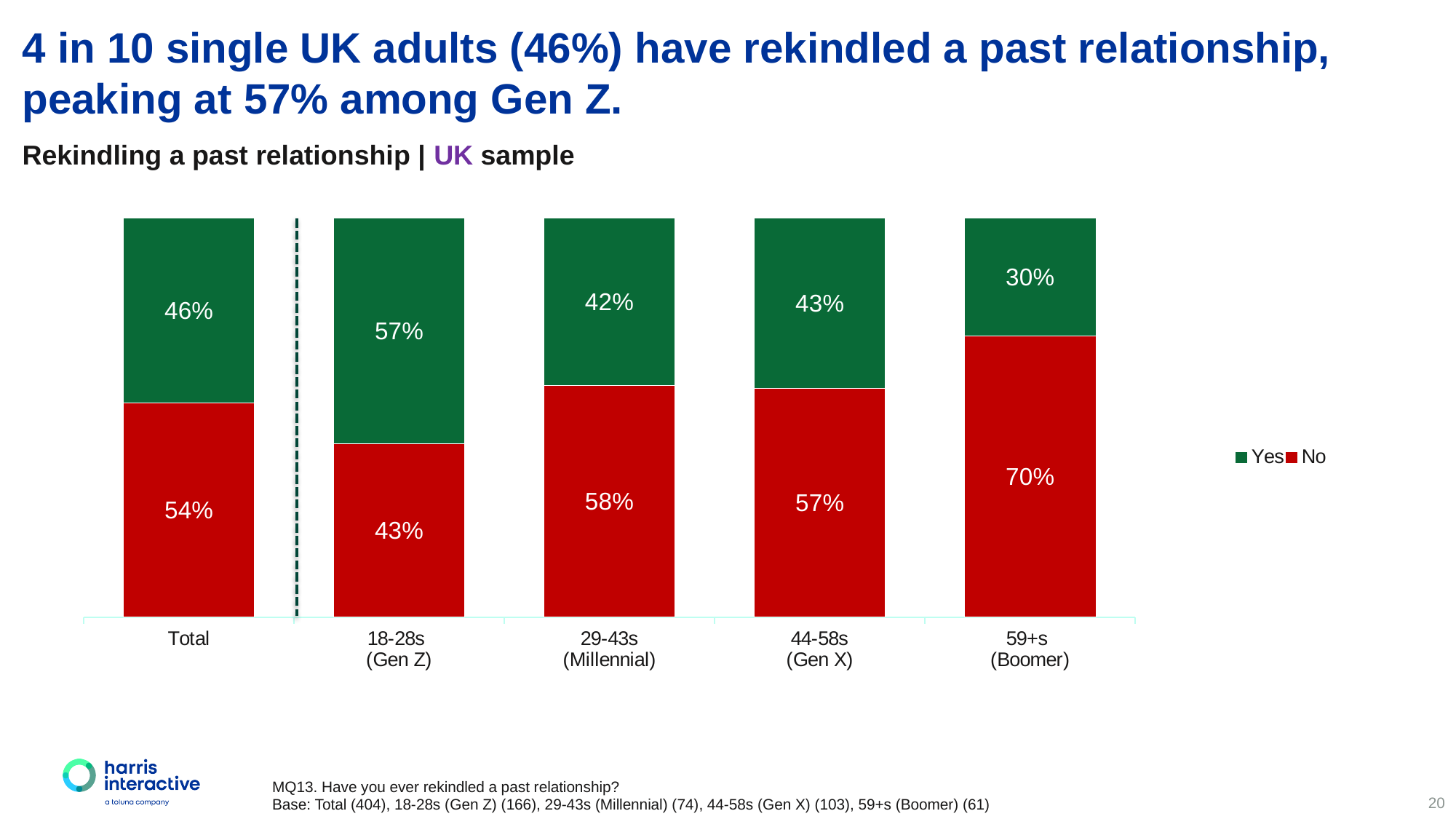

4 in 10 single UK adults (46%) have rekindled a past relationship, peaking at 57% among Gen Z.
Rekindling a past relationship | UK sample

### Chart

| Category | No | Yes |
|---|---|---|
| Total | 0.5371 | 0.4629 |
| 18-28s
(Gen Z) | 0.4337 | 0.5663 |
| 29-43s
(Millennial) | 0.5811 | 0.4189 |
| 44-58s
(Gen X) | 0.5728 | 0.42719999999999997 |
| 59+s
(Boomer) | 0.7049 | 0.29510000000000003 |
MQ13. Have you ever rekindled a past relationship?
Base: Total (404), 18-28s (Gen Z) (166), 29-43s (Millennial) (74), 44-58s (Gen X) (103), 59+s (Boomer) (61)
20